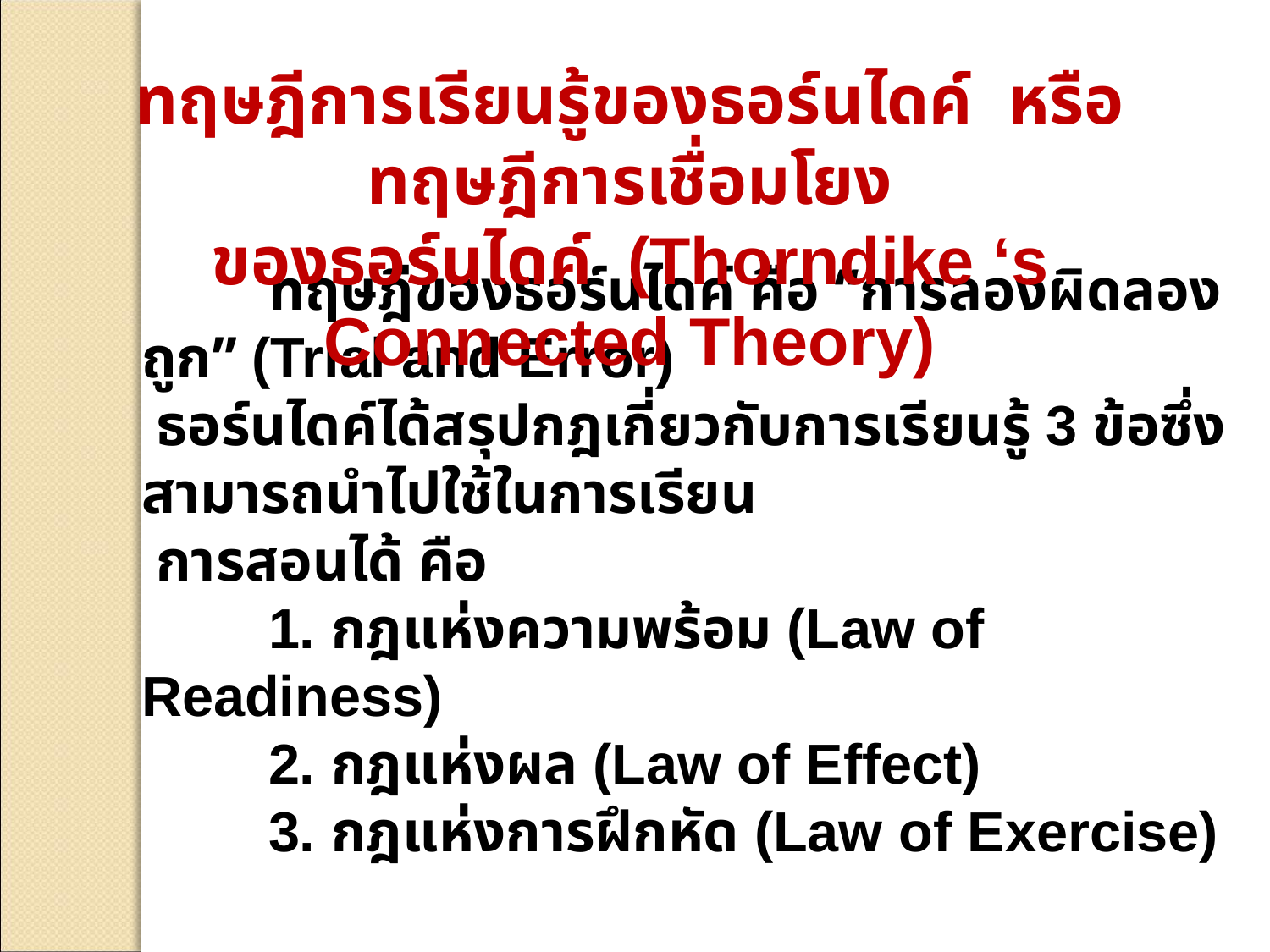

ทฤษฎีการเรียนรู้ของธอร์นไดค์  หรือทฤษฎีการเชื่อมโยง
ของธอร์นไดค์  (Thorndike ‘s Connected Theory)
		ทฤษฎีของธอร์นไดค์ คือ “การลองผิดลองถูก” (Trial and Error)
	 ธอร์นไดค์ได้สรุปกฎเกี่ยวกับการเรียนรู้ 3 ข้อซึ่งสามารถนำไปใช้ในการเรียน
	 การสอนได้ คือ
		1. กฎแห่งความพร้อม (Law of Readiness)
	 	2. กฎแห่งผล (Law of Effect)
	 	3. กฎแห่งการฝึกหัด (Law of Exercise)